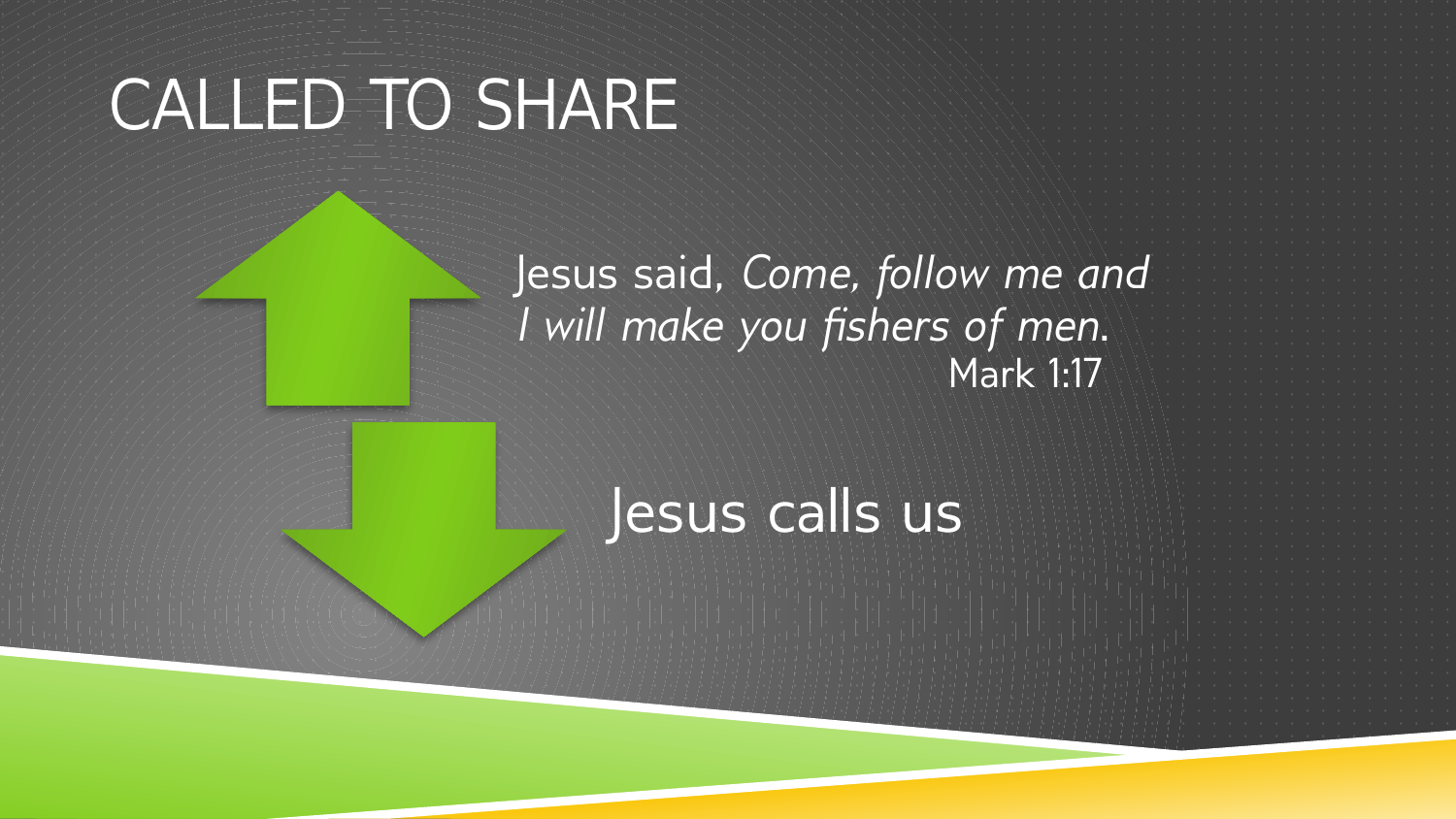

# Called to share

Jesus said, Come, follow me and I will make you fishers of men. 		           Mark 1:17
Jesus calls us